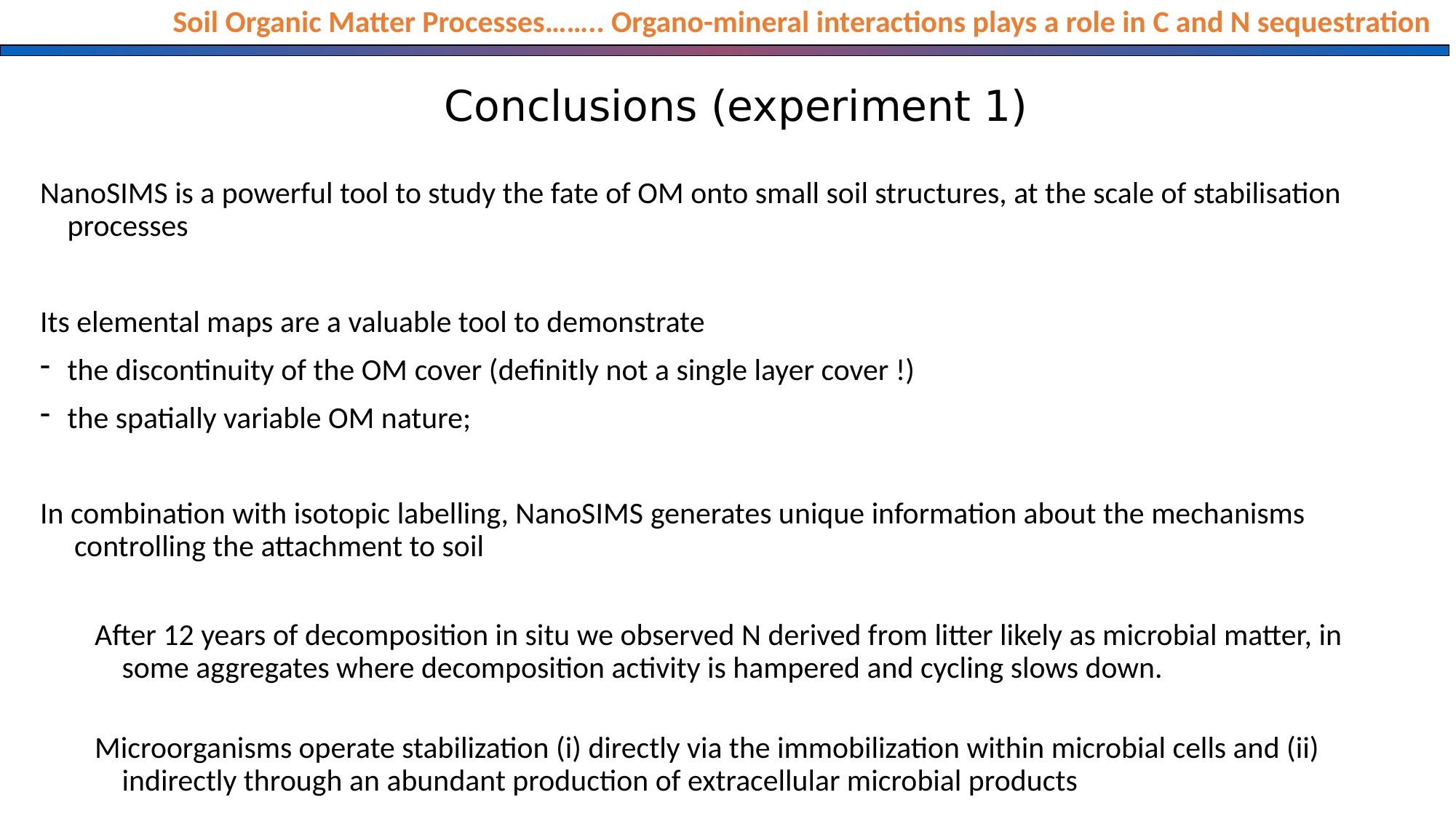

Soil Organic Matter Processes…….. Organo-mineral interactions plays a role in C and N sequestration
Conclusions (experiment 1)

NanoSIMS is a powerful tool to study the fate of OM onto small soil structures, at the scale of stabilisation processes

Its elemental maps are a valuable tool to demonstrate
the discontinuity of the OM cover (definitly not a single layer cover !)
the spatially variable OM nature;

In combination with isotopic labelling, NanoSIMS generates unique information about the mechanisms  controlling the attachment to soil

After 12 years of decomposition in situ we observed N derived from litter likely as microbial matter, in some aggregates where decomposition activity is hampered and cycling slows down.

Microorganisms operate stabilization (i) directly via the immobilization within microbial cells and (ii) indirectly through an abundant production of extracellular microbial products